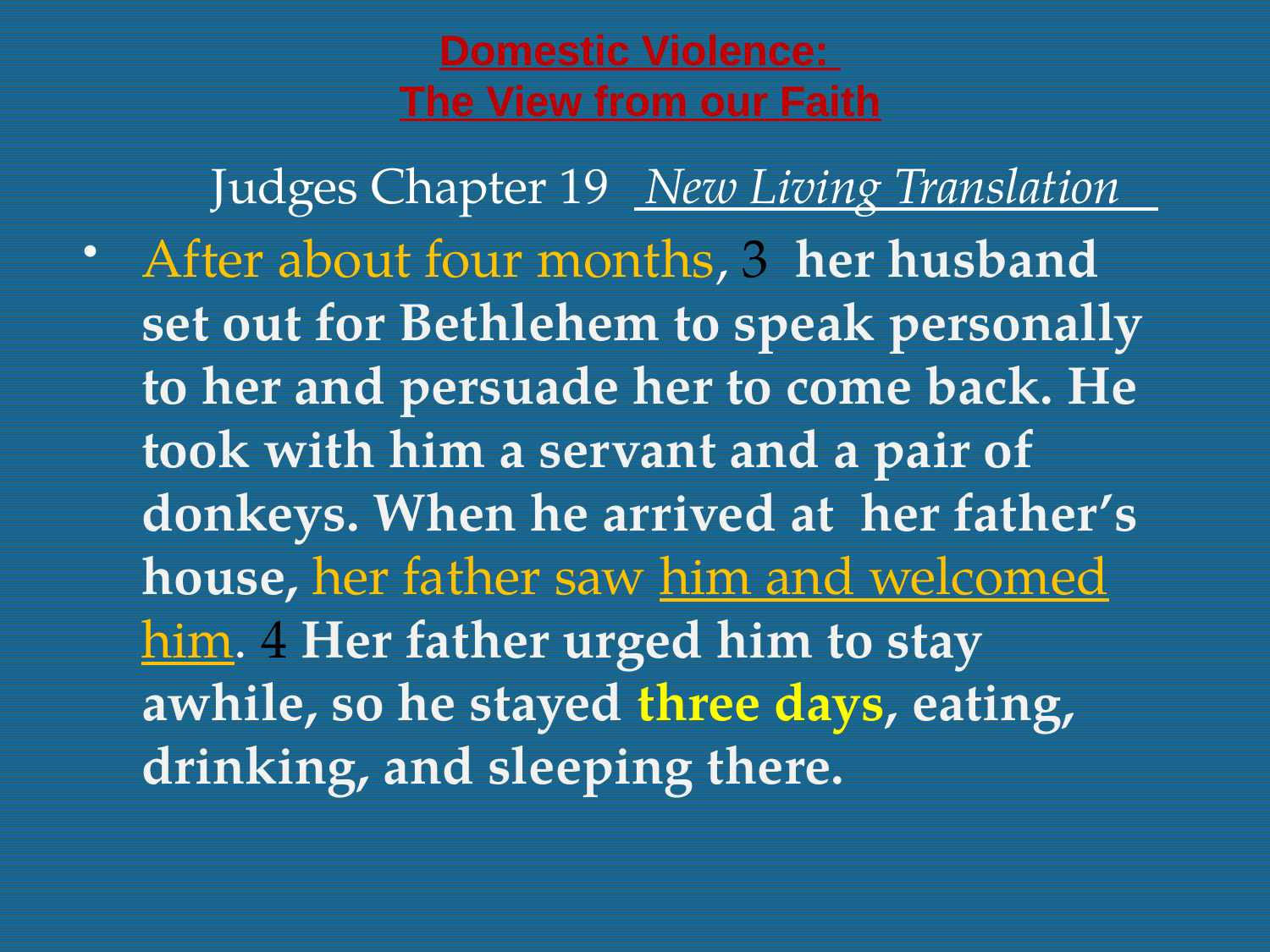

# Domestic Violence: The View from our Faith
	Judges Chapter 19   New Living Translation
After about four months, 3  her husband set out for Bethlehem to speak personally to her and persuade her to come back. He took with him a servant and a pair of donkeys. When he arrived at  her father’s house, her father saw him and welcomed him. 4 Her father urged him to stay awhile, so he stayed three days, eating, drinking, and sleeping there.